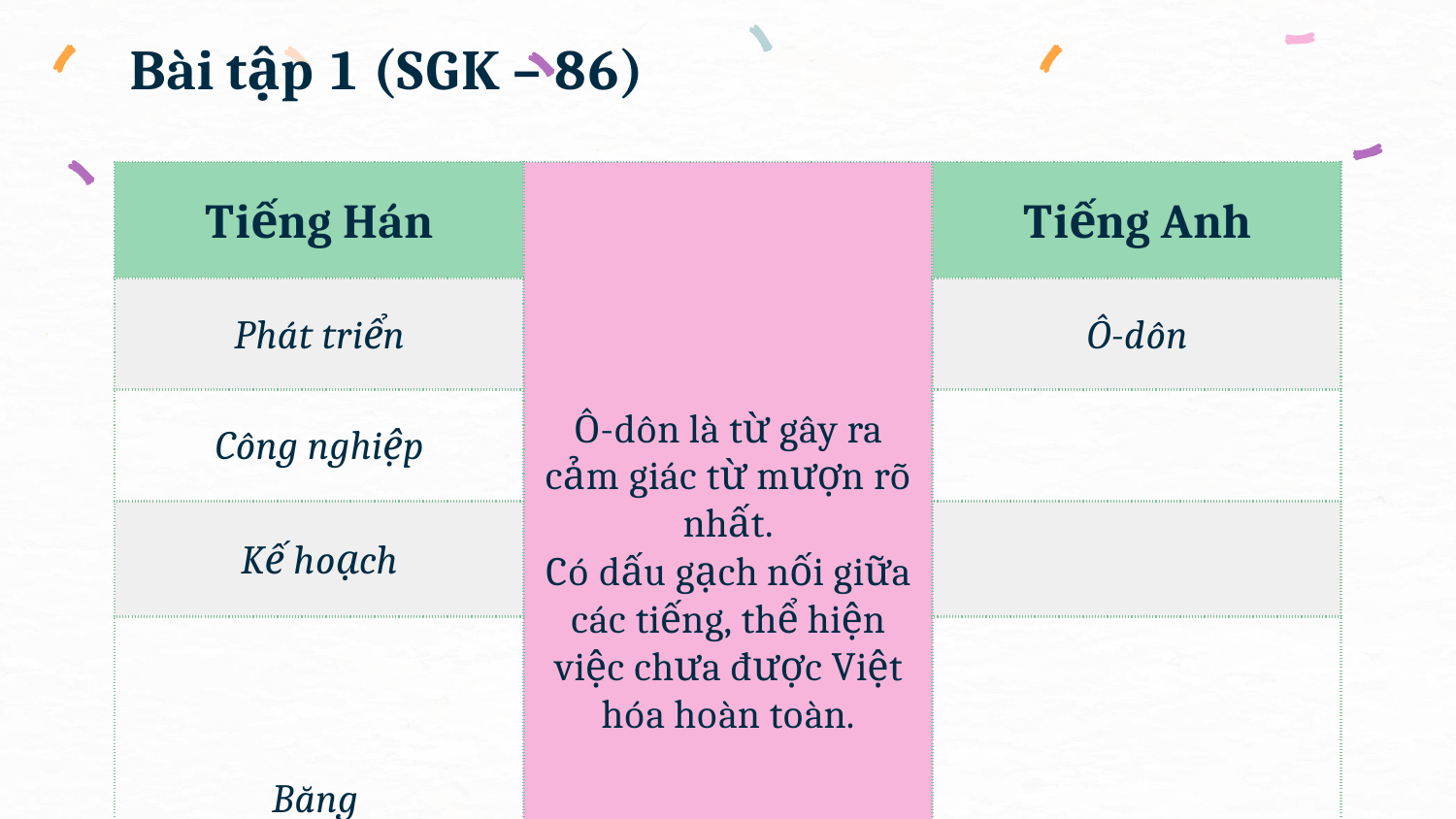

# Bài tập 1 (SGK – 86)
| Tiếng Hán | Ô-dôn là từ gây ra cảm giác từ mượn rõ nhất. Có dấu gạch nối giữa các tiếng, thể hiện việc chưa được Việt hóa hoàn toàn. | Tiếng Anh |
| --- | --- | --- |
| Phát triển |  | Ô-dôn |
| Công nghiệp |  |  |
| Kế hoạch |  |  |
| Băng |  |  |